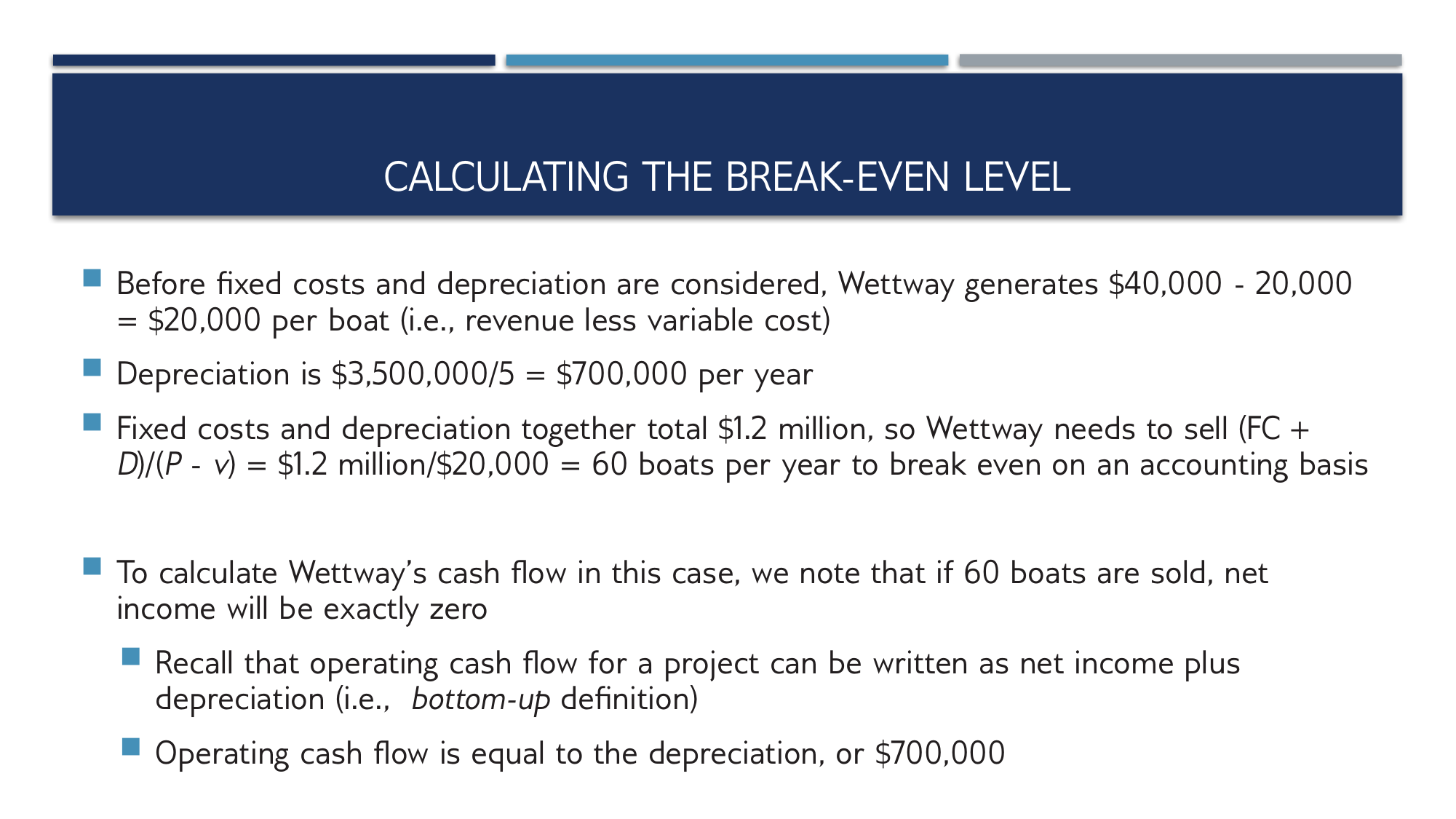

# Calculating the break-even level
Before fixed costs and depreciation are considered, Wettway generates $40,000 − 20,000 = $20,000 per boat (i.e., revenue less variable cost)
Depreciation is $3,500,000/5 = $700,000 per year
Fixed costs and depreciation together total $1.2 million, so Wettway needs to sell (FC + D)/(P − v) = $1.2 million/$20,000 = 60 boats per year to break even on an accounting basis

To calculate Wettway’s cash flow in this case, we note that if 60 boats are sold, net income will be exactly zero
Recall that operating cash flow for a project can be written as net income plus depreciation (i.e.,  bottom-up definition)
Operating cash flow is equal to the depreciation, or $700,000